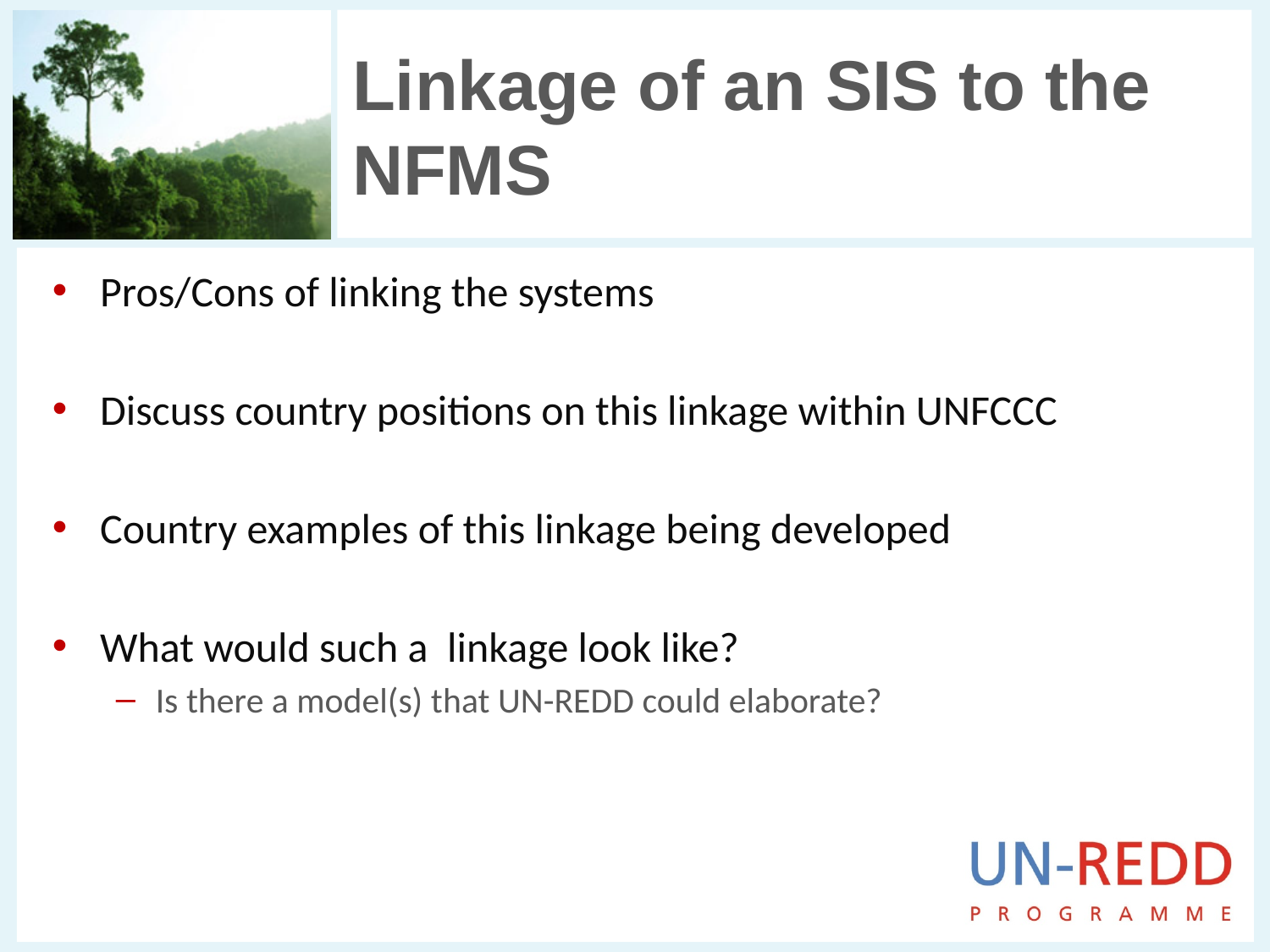

# Linkage of an SIS to the NFMS
Pros/Cons of linking the systems

Discuss country positions on this linkage within UNFCCC

Country examples of this linkage being developed

What would such a  linkage look like?
Is there a model(s) that UN-REDD could elaborate?